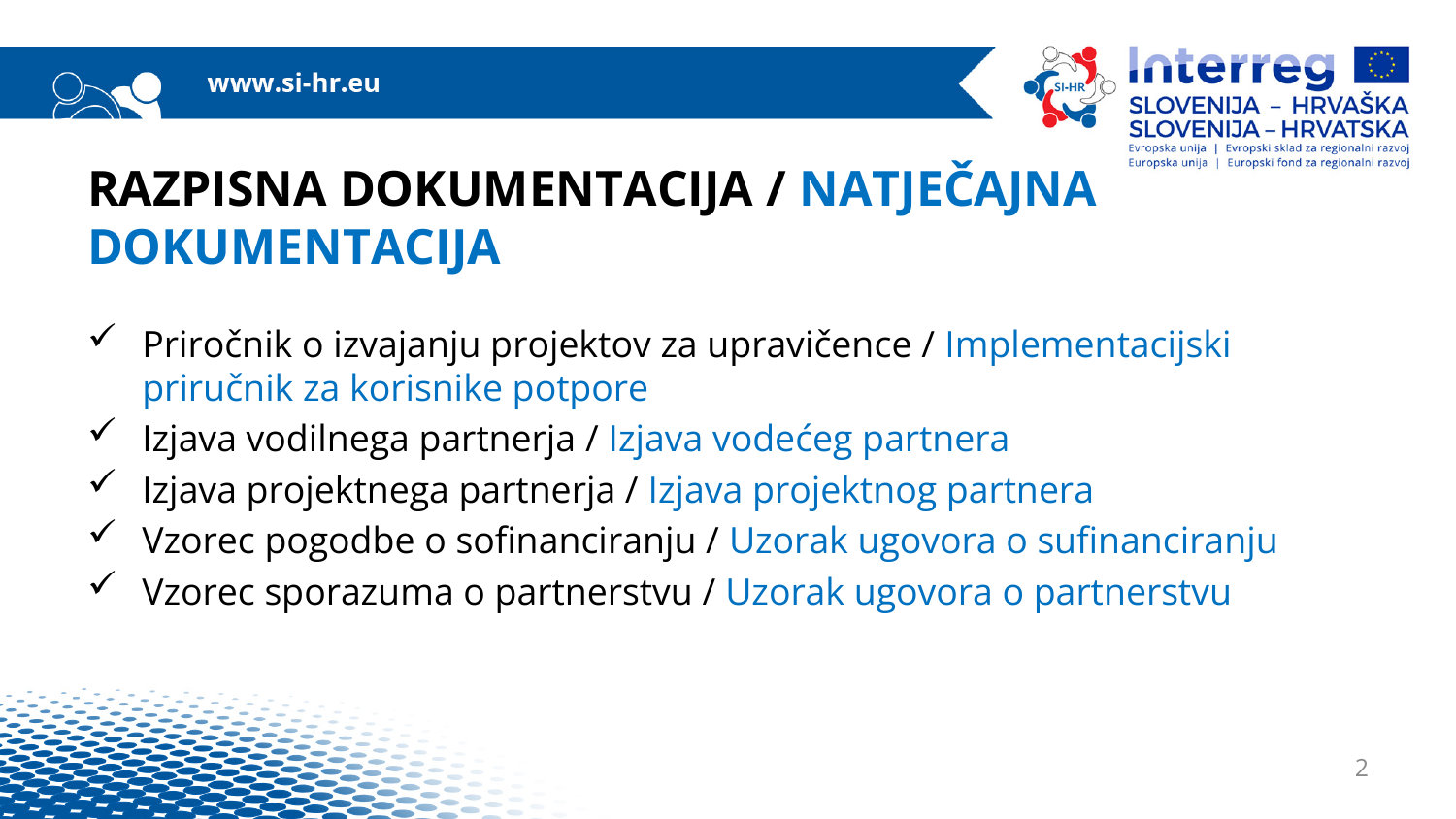

# RAZPISNA DOKUMENTACIJA / NATJEČAJNA DOKUMENTACIJA
Priročnik o izvajanju projektov za upravičence / Implementacijski priručnik za korisnike potpore
Izjava vodilnega partnerja / Izjava vodećeg partnera
Izjava projektnega partnerja / Izjava projektnog partnera
Vzorec pogodbe o sofinanciranju / Uzorak ugovora o sufinanciranju
Vzorec sporazuma o partnerstvu / Uzorak ugovora o partnerstvu
2